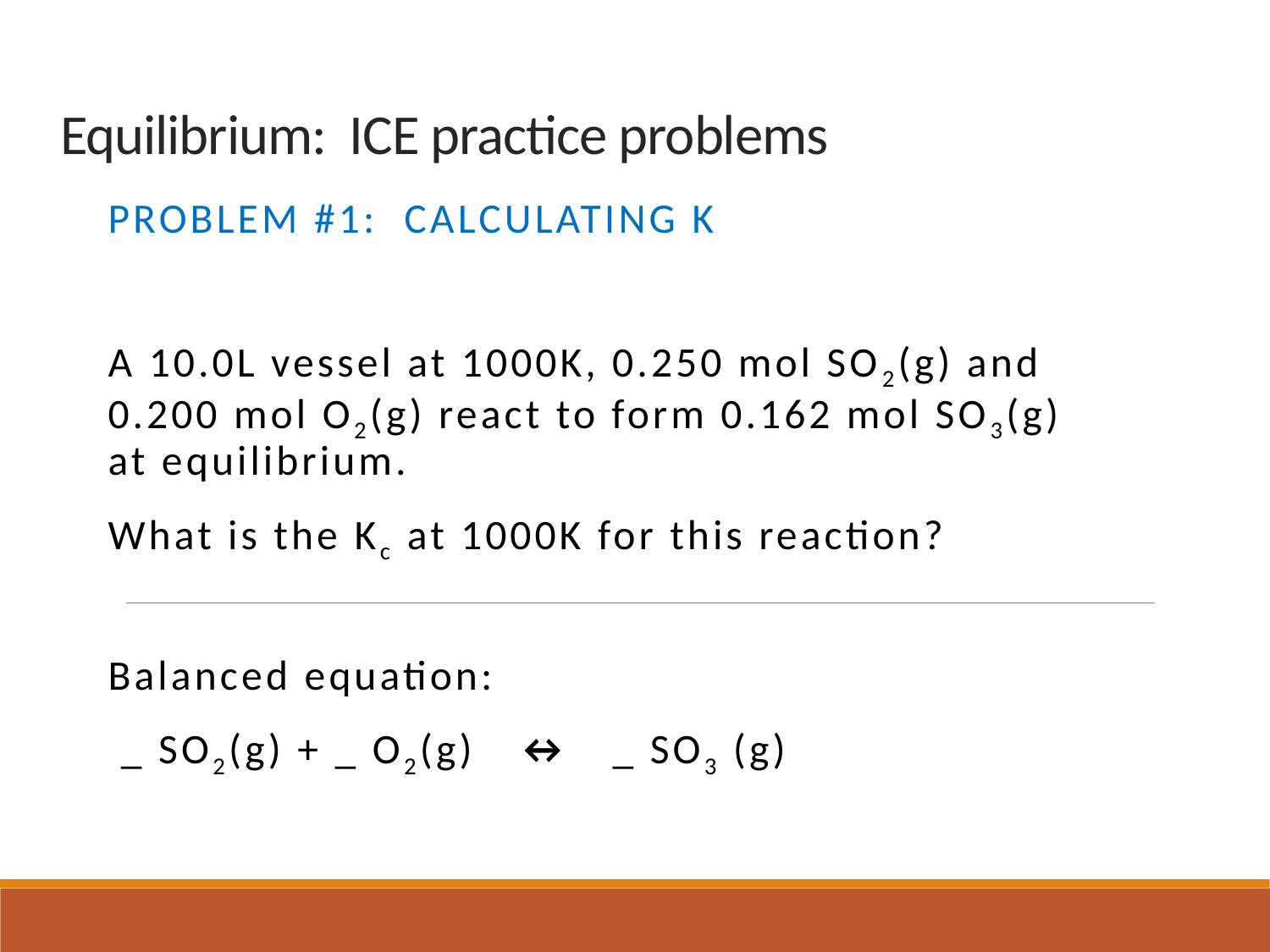

# Equilibrium:  ICE practice problems
Problem #1:  Calculating K

A 10.0L vessel at 1000K, 0.250 mol SO2(g) and 0.200 mol O2(g) react to form 0.162 mol SO3(g) at equilibrium.
What is the Kc at 1000K for this reaction?

Balanced equation:
 _ SO2(g) + _ O2(g)   ↔   _ SO3 (g)